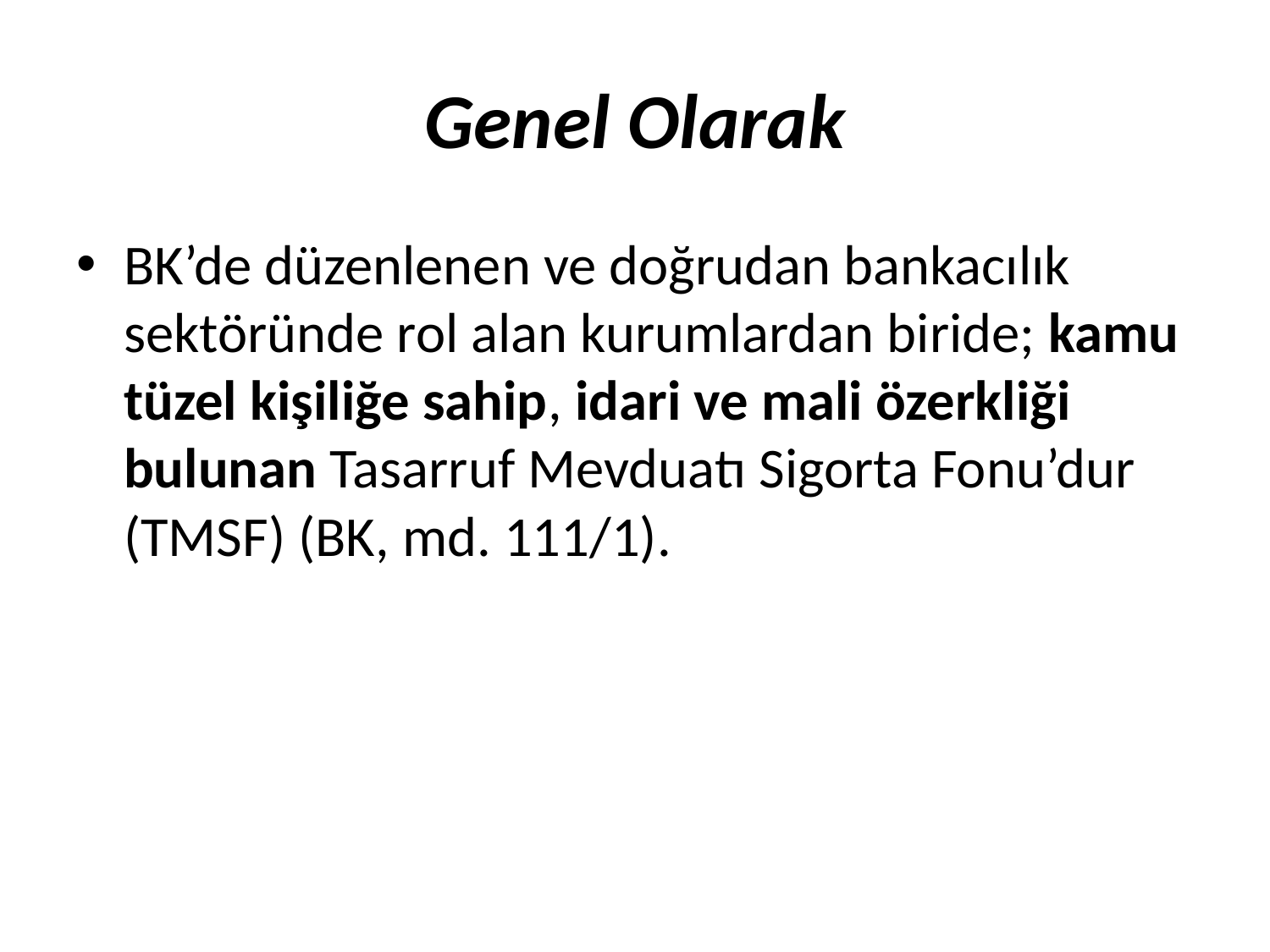

# Genel Olarak
BK’de düzenlenen ve doğrudan bankacılık sektöründe rol alan kurumlardan biride; kamu tüzel kişiliğe sahip, idari ve mali özerkliği bulunan Tasarruf Mevduatı Sigorta Fonu’dur (TMSF) (BK, md. 111/1).